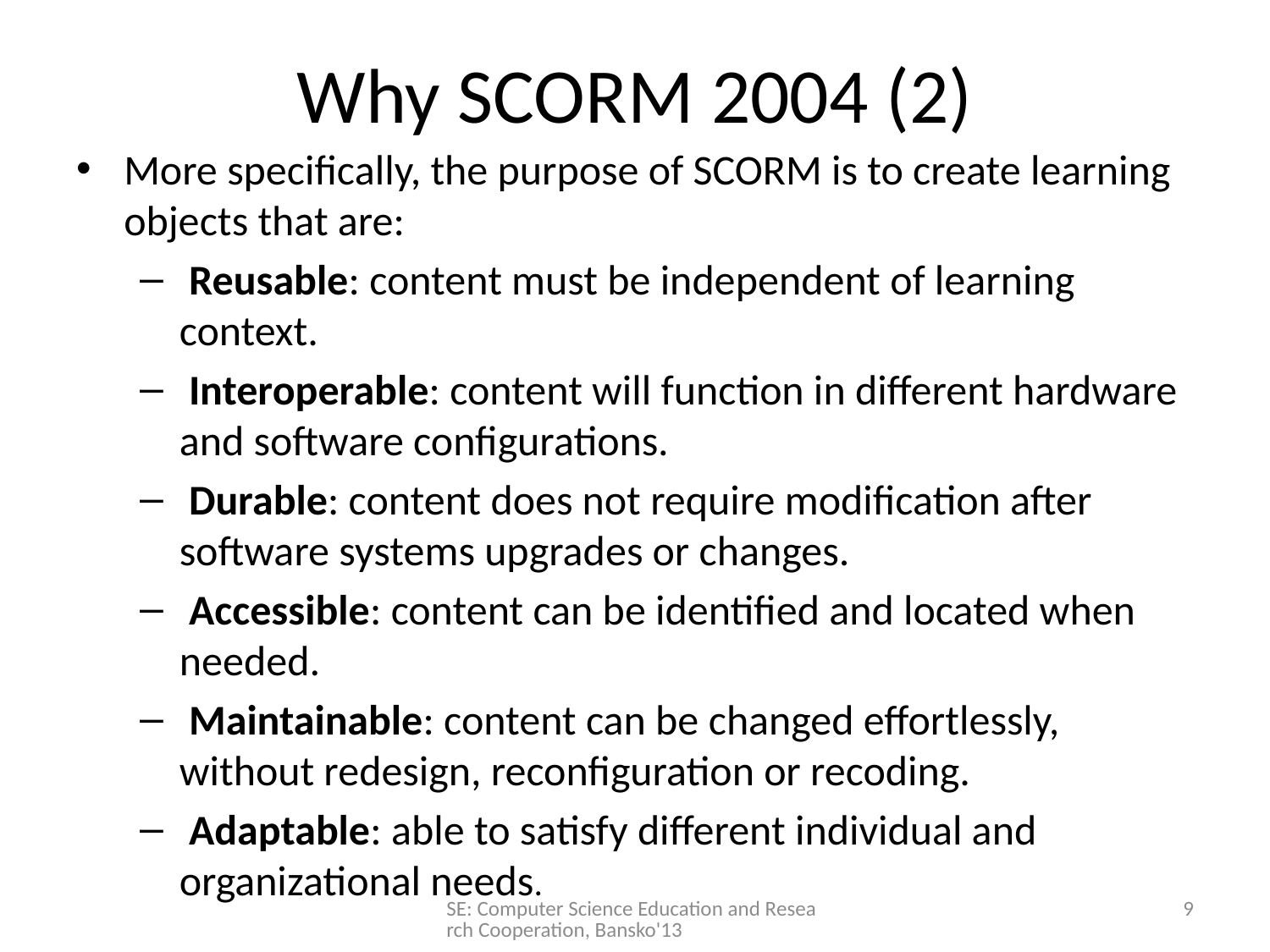

# Why SCORM 2004 (2)
More specifically, the purpose of SCORM is to create learning objects that are:
 Reusable: content must be independent of learning context.
 Interoperable: content will function in different hardware and software configurations.
 Durable: content does not require modification after software systems upgrades or changes.
 Accessible: content can be identified and located when needed.
 Maintainable: content can be changed effortlessly, without redesign, reconfiguration or recoding.
 Adaptable: able to satisfy different individual and organizational needs.
SE: Computer Science Education and Research Cooperation, Bansko'13
9